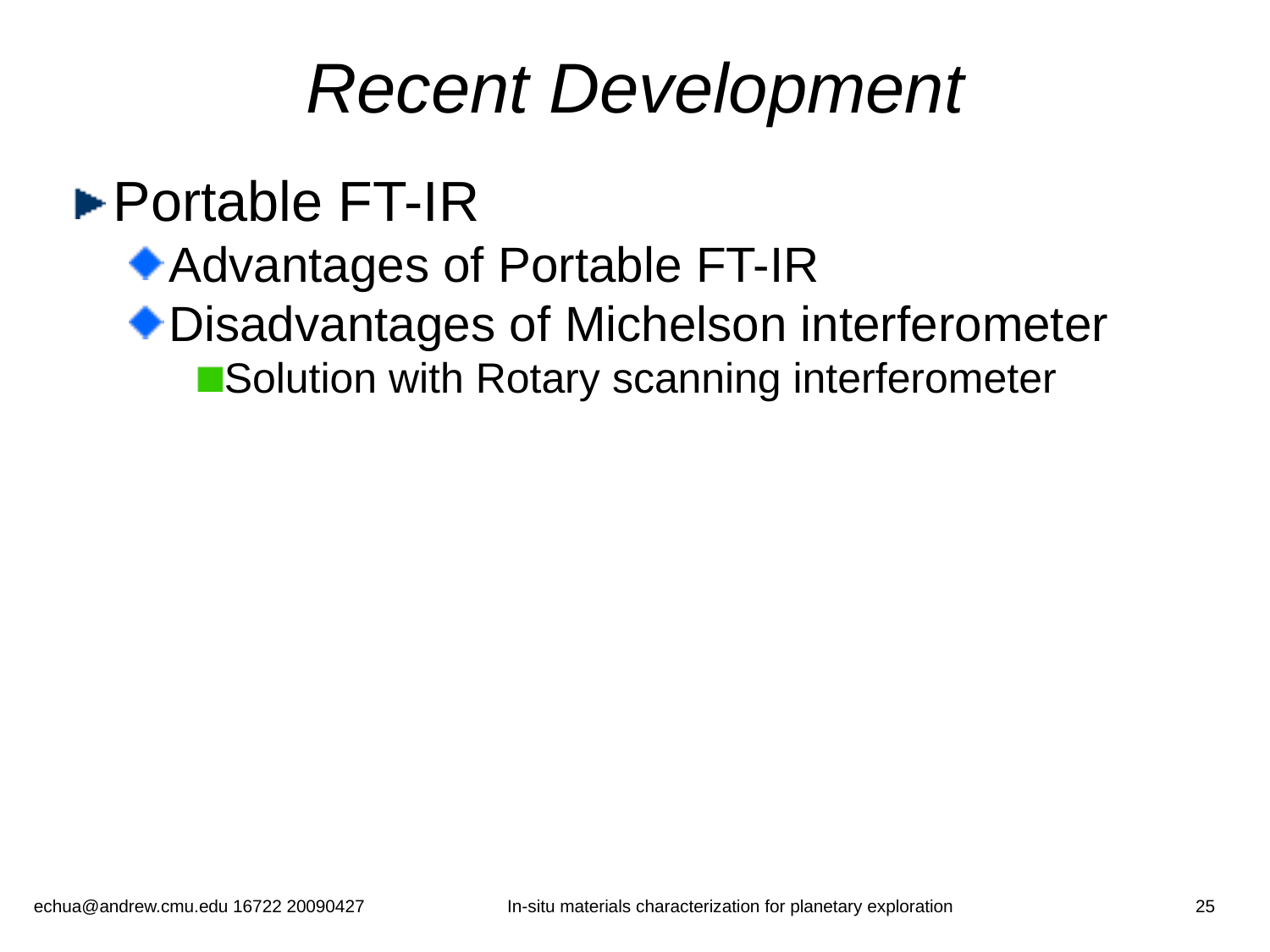

# Recent Development
Portable FT-IR
Advantages of Portable FT-IR
Disadvantages of Michelson interferometer
Solution with Rotary scanning interferometer

echua@andrew.cmu.edu 16722 20090427
In-situ materials characterization for planetary exploration
25